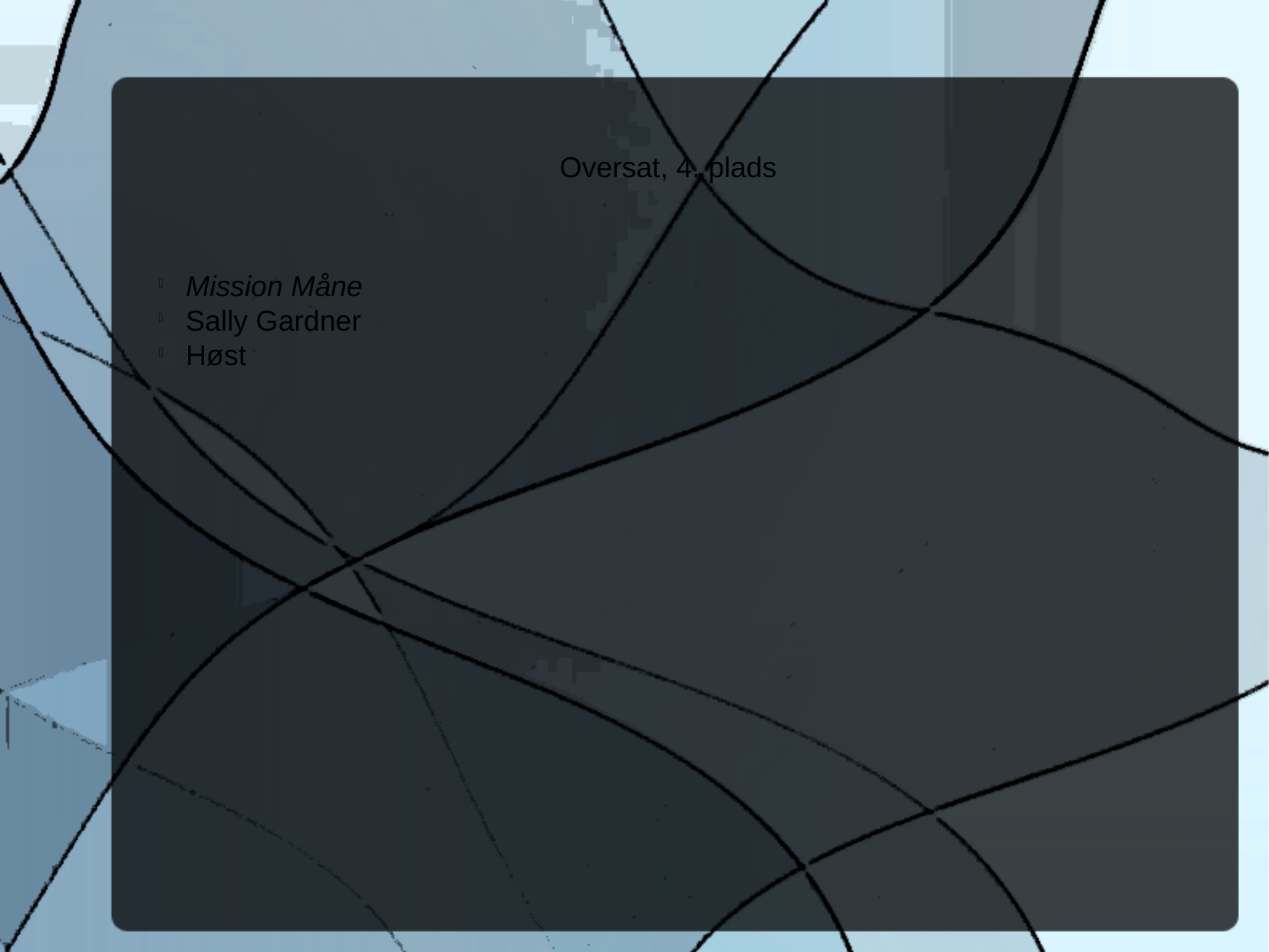

Oversat, 4. plads
Mission Måne
Sally Gardner
Høst